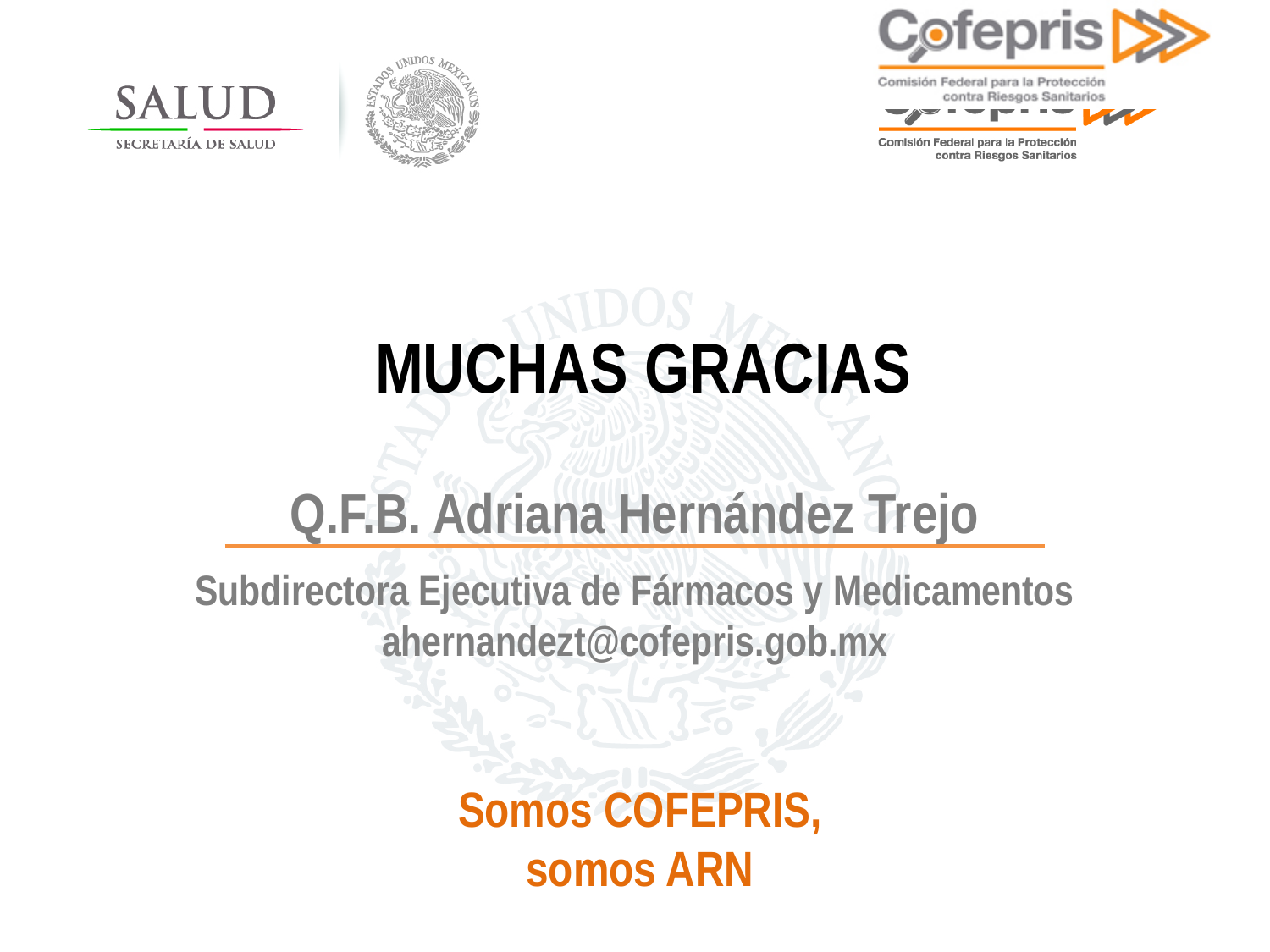

MUCHAS GRACIAS

Q.F.B. Adriana Hernández Trejo

Subdirectora Ejecutiva de Fármacos y Medicamentos ahernandezt@cofepris.gob.mx
Somos COFEPRIS,
somos ARN